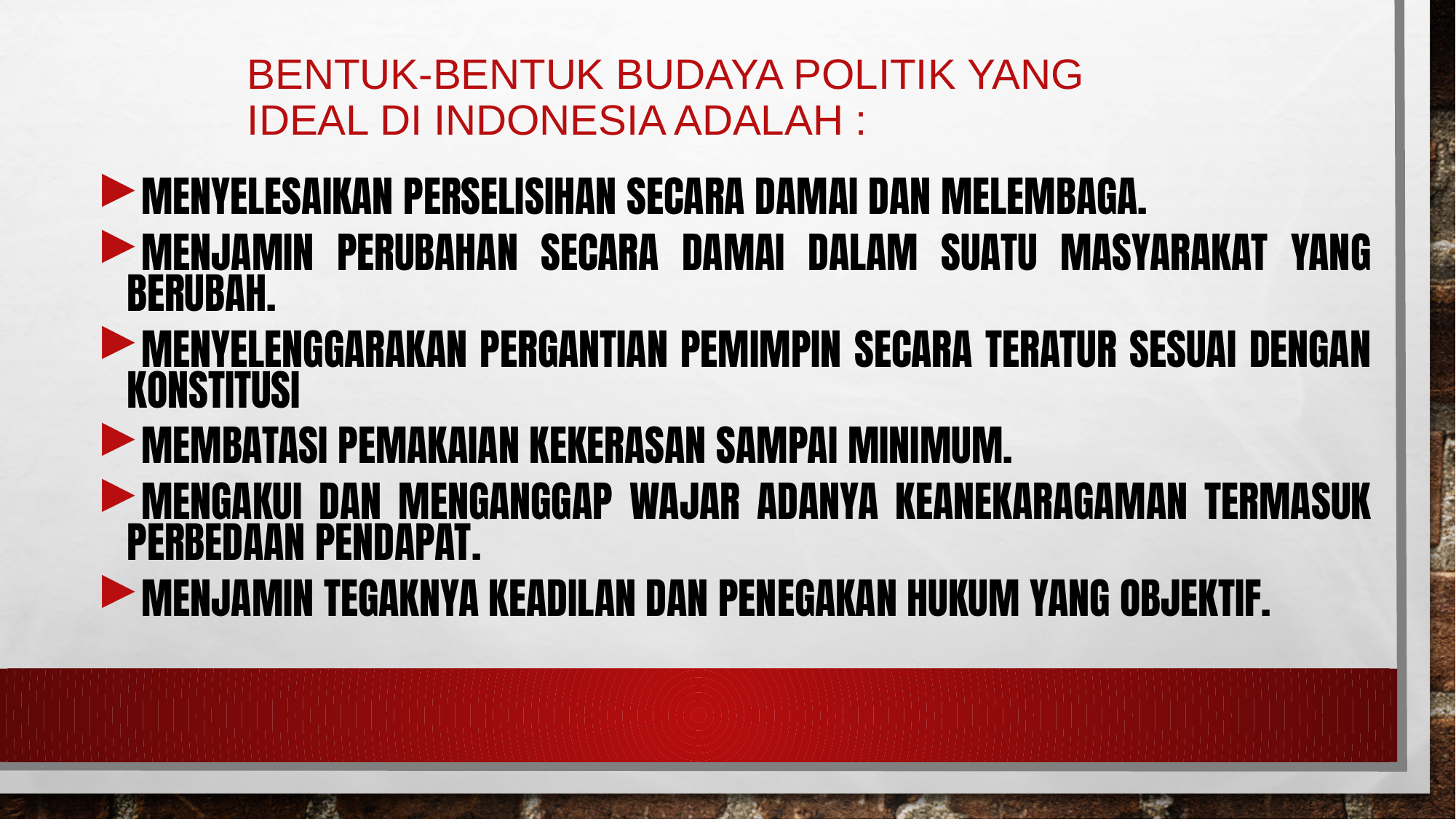

# Bentuk-bentuk budaya politik yang ideal di Indonesia adalah :
Menyelesaikan perselisihan secara damai dan melembaga.
Menjamin perubahan secara damai dalam suatu masyarakat yang berubah.
Menyelenggarakan pergantian pemimpin secara teratur sesuai dengan konstitusi
Membatasi pemakaian kekerasan sampai minimum.
Mengakui dan menganggap wajar adanya keanekaragaman termasuk perbedaan pendapat.
Menjamin tegaknya keadilan dan penegakan hukum yang objektif.